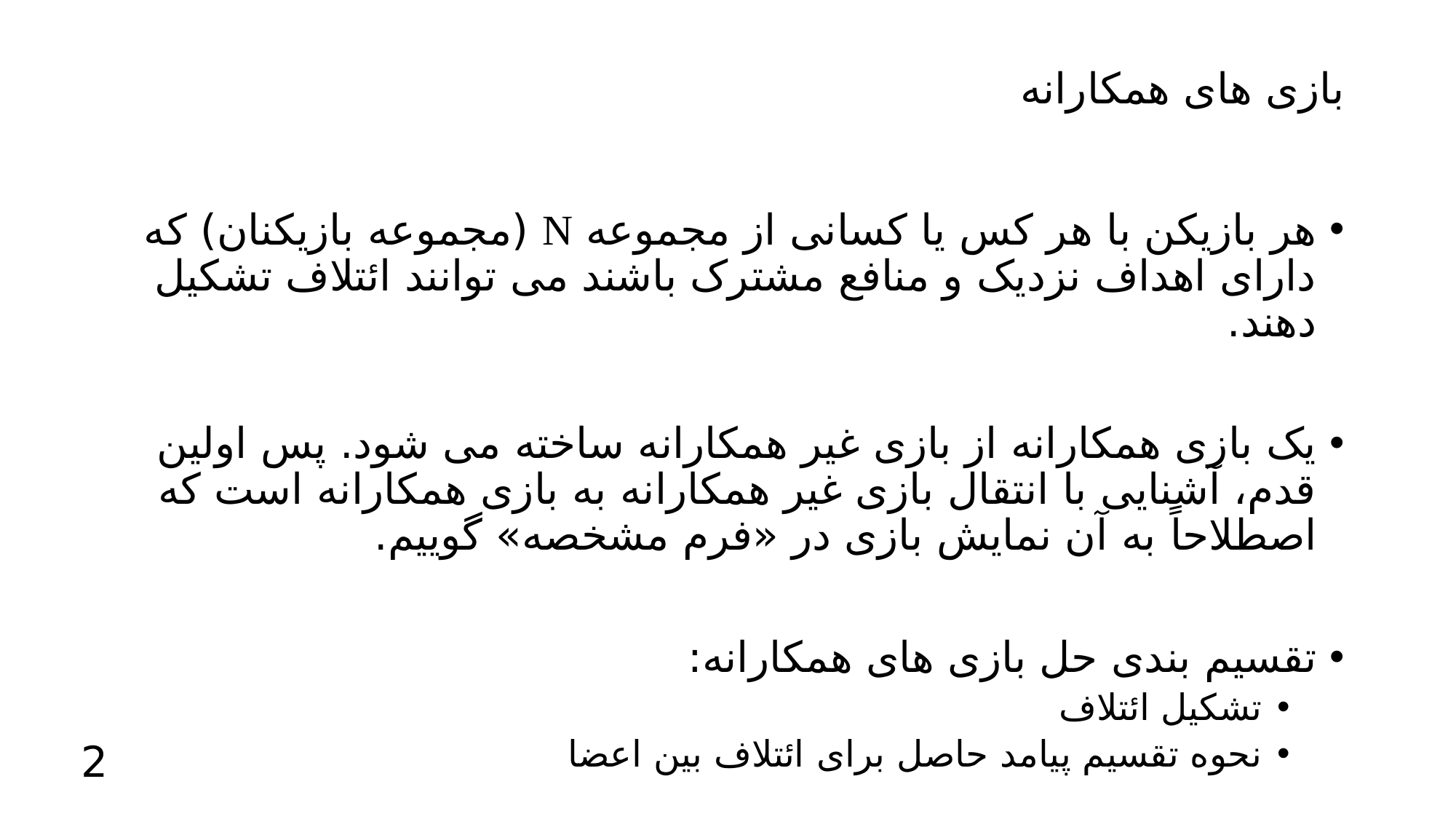

# بازی های همکارانه
هر بازیکن با هر کس یا کسانی از مجموعه N (مجموعه بازیکنان) که دارای اهداف نزدیک و منافع مشترک باشند می توانند ائتلاف تشکیل دهند.

یک بازی همکارانه از بازی غیر همکارانه ساخته می شود. پس اولین قدم، آشنایی با انتقال بازی غیر همکارانه به بازی همکارانه است که اصطلاحاً به آن نمایش بازی در «فرم مشخصه» گوییم.

تقسیم بندی حل بازی های همکارانه:
تشکیل ائتلاف
نحوه تقسیم پیامد حاصل برای ائتلاف بین اعضا
2